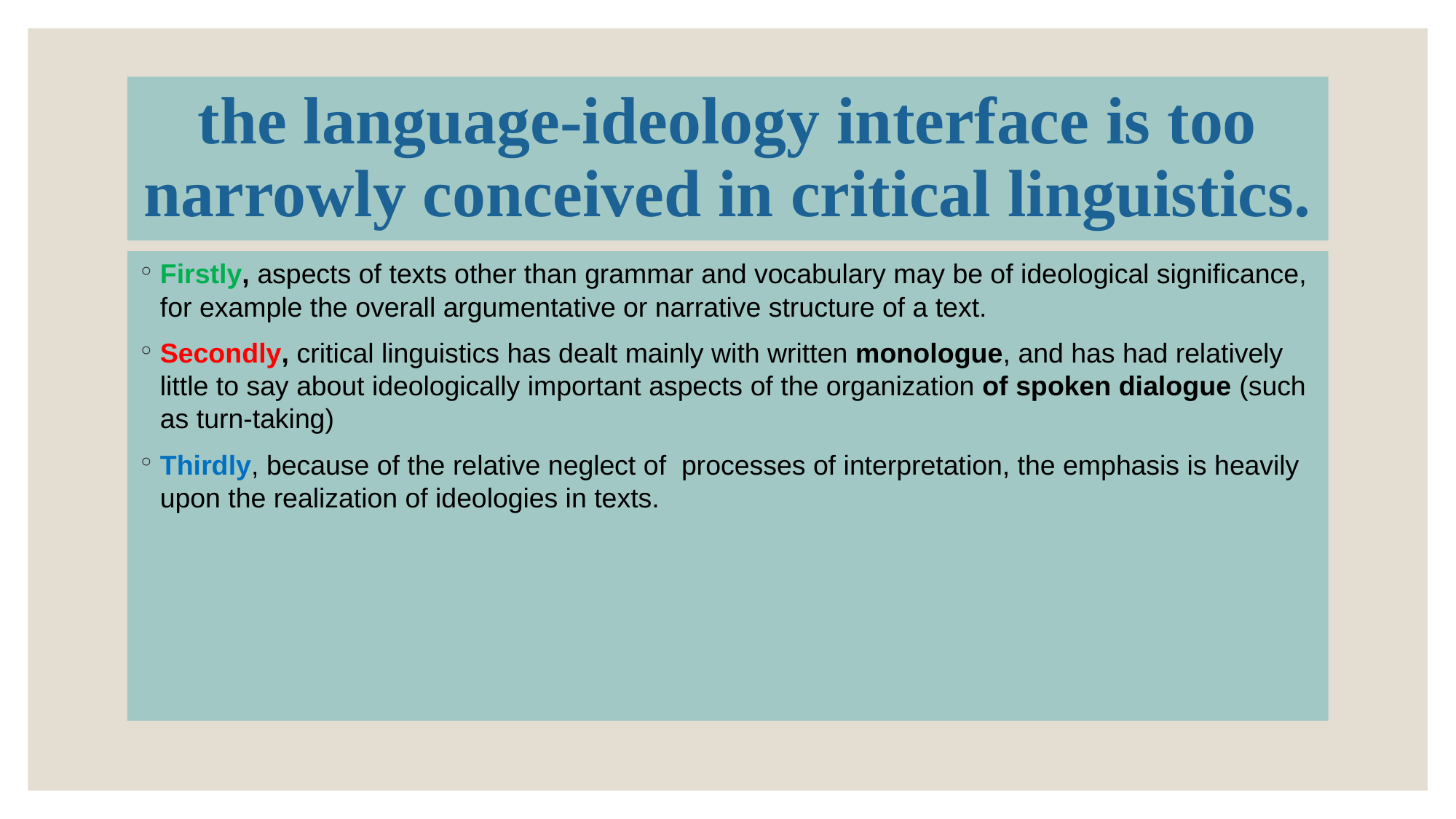

# the language-ideology interface is too narrowly conceived in critical linguistics.
Firstly, aspects of texts other than grammar and vocabulary may be of ideological significance, for example the overall argumentative or narrative structure of a text.
Secondly, critical linguistics has dealt mainly with written monologue, and has had relatively little to say about ideologically important aspects of the organization of spoken dialogue (such as turn-taking)
Thirdly, because of the relative neglect of  processes of interpretation, the emphasis is heavily upon the realization of ideologies in texts.